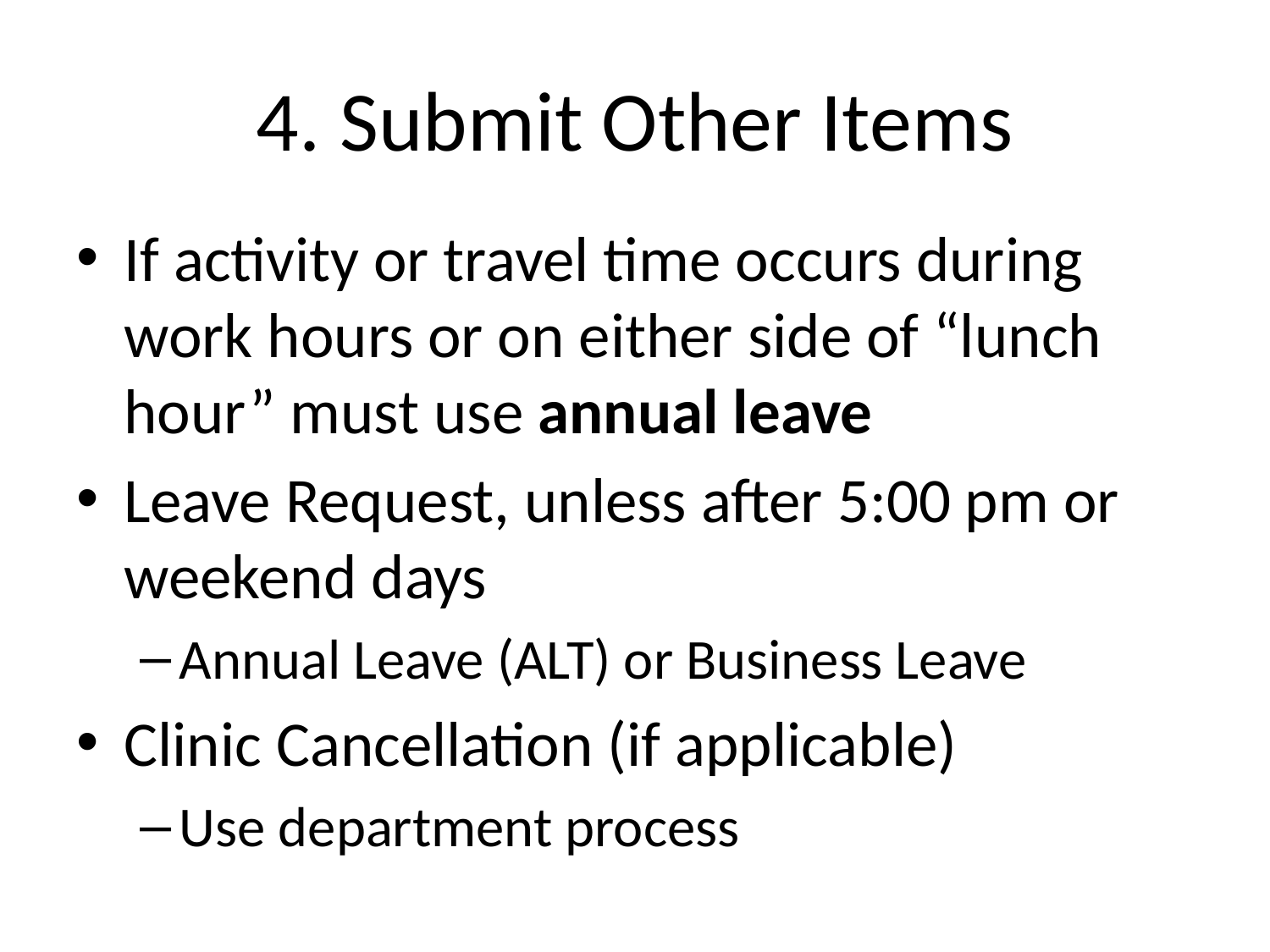

# 4. Submit Other Items
If activity or travel time occurs during work hours or on either side of “lunch hour” must use annual leave
Leave Request, unless after 5:00 pm or weekend days
Annual Leave (ALT) or Business Leave
Clinic Cancellation (if applicable)
Use department process